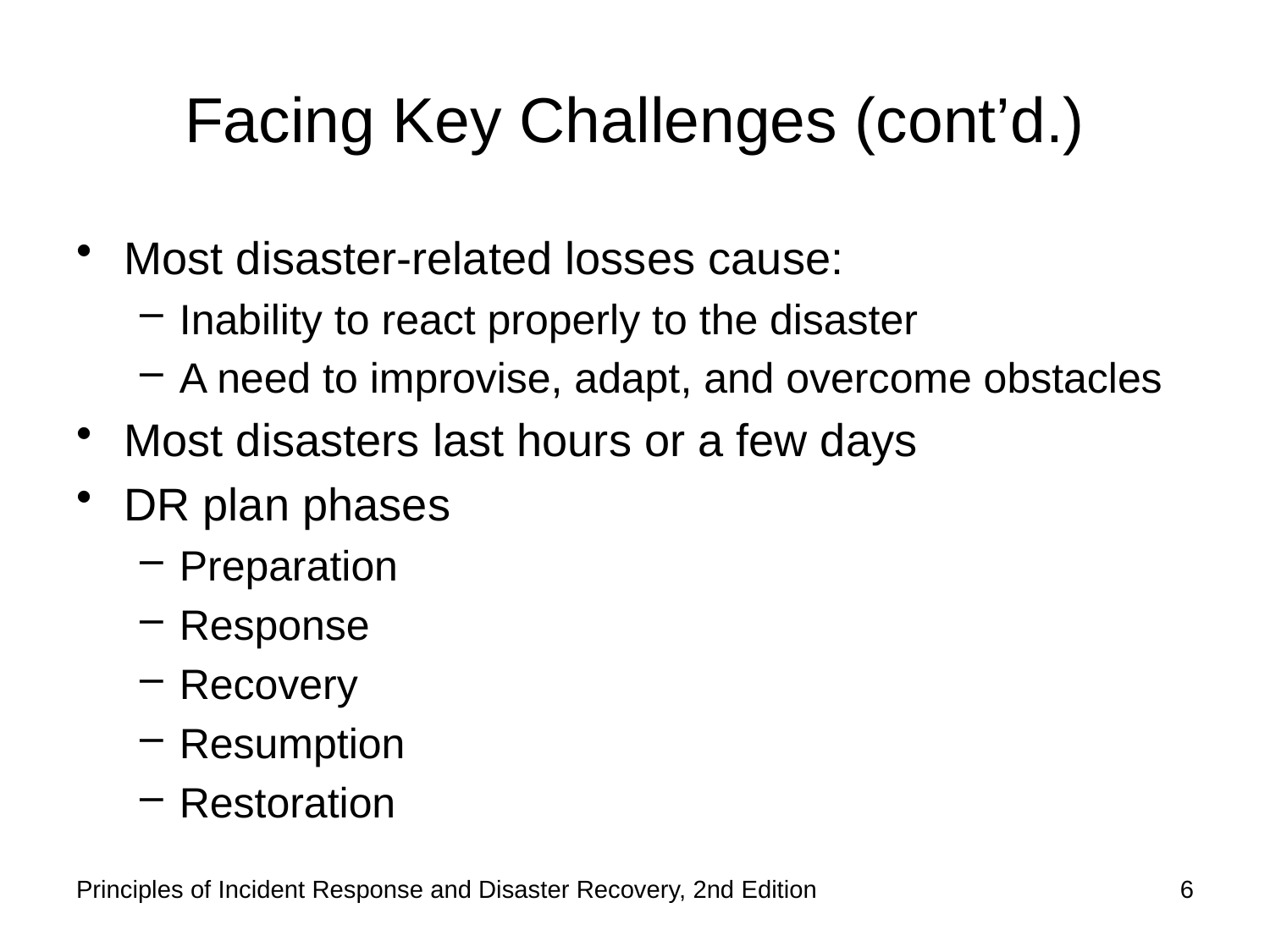

# Facing Key Challenges (cont’d.)
Most disaster-related losses cause:
Inability to react properly to the disaster
A need to improvise, adapt, and overcome obstacles
Most disasters last hours or a few days
DR plan phases
Preparation
Response
Recovery
Resumption
Restoration

Principles of Incident Response and Disaster Recovery, 2nd Edition
6